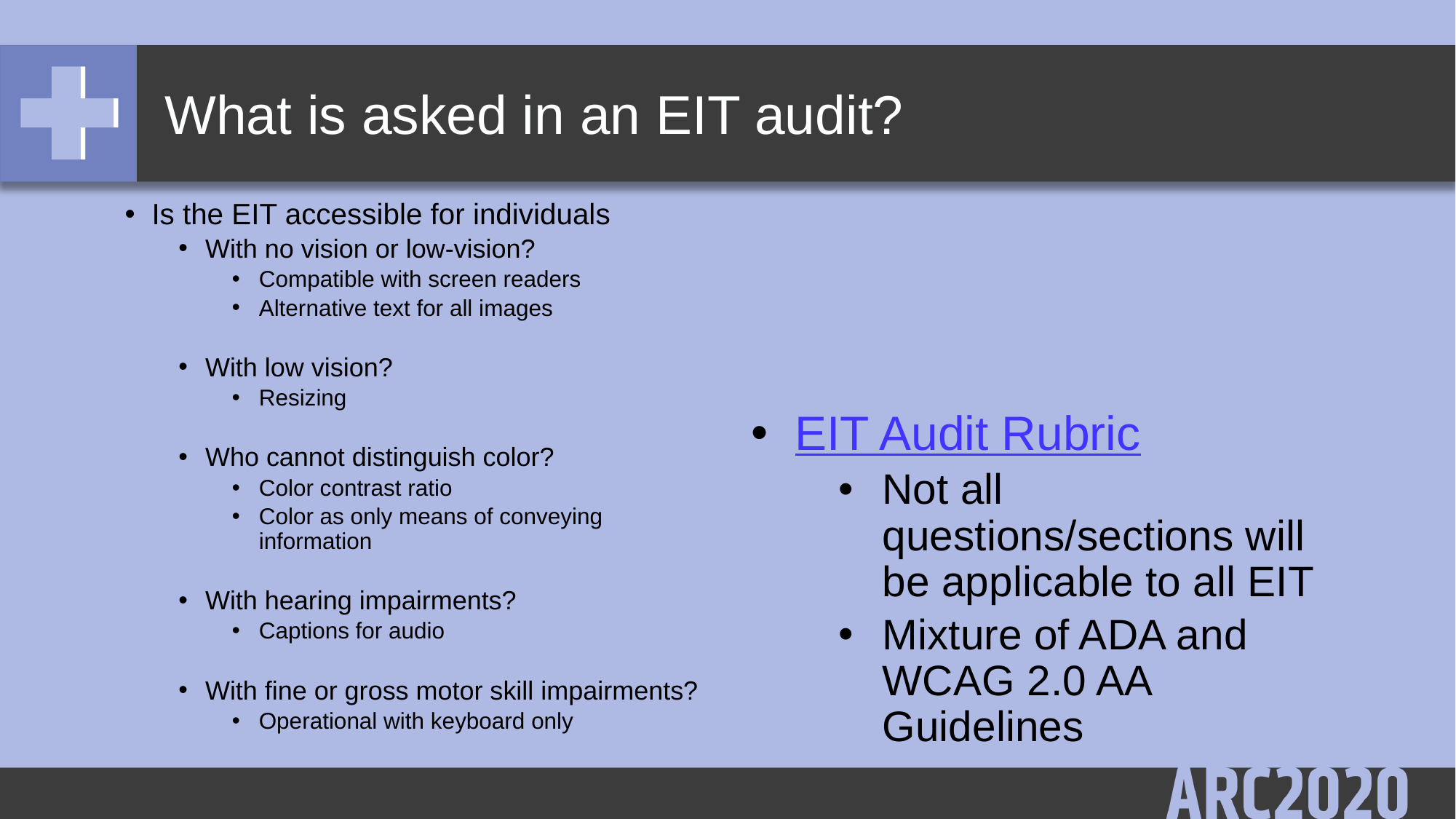

# What is asked in an EIT audit?
Is the EIT accessible for individuals
With no vision or low-vision?
Compatible with screen readers
Alternative text for all images

With low vision?
Resizing

Who cannot distinguish color?
Color contrast ratio
Color as only means of conveying information

With hearing impairments?
Captions for audio

With fine or gross motor skill impairments?
Operational with keyboard only

EIT Audit Rubric
Not all questions/sections will be applicable to all EIT
Mixture of ADA and WCAG 2.0 AA Guidelines